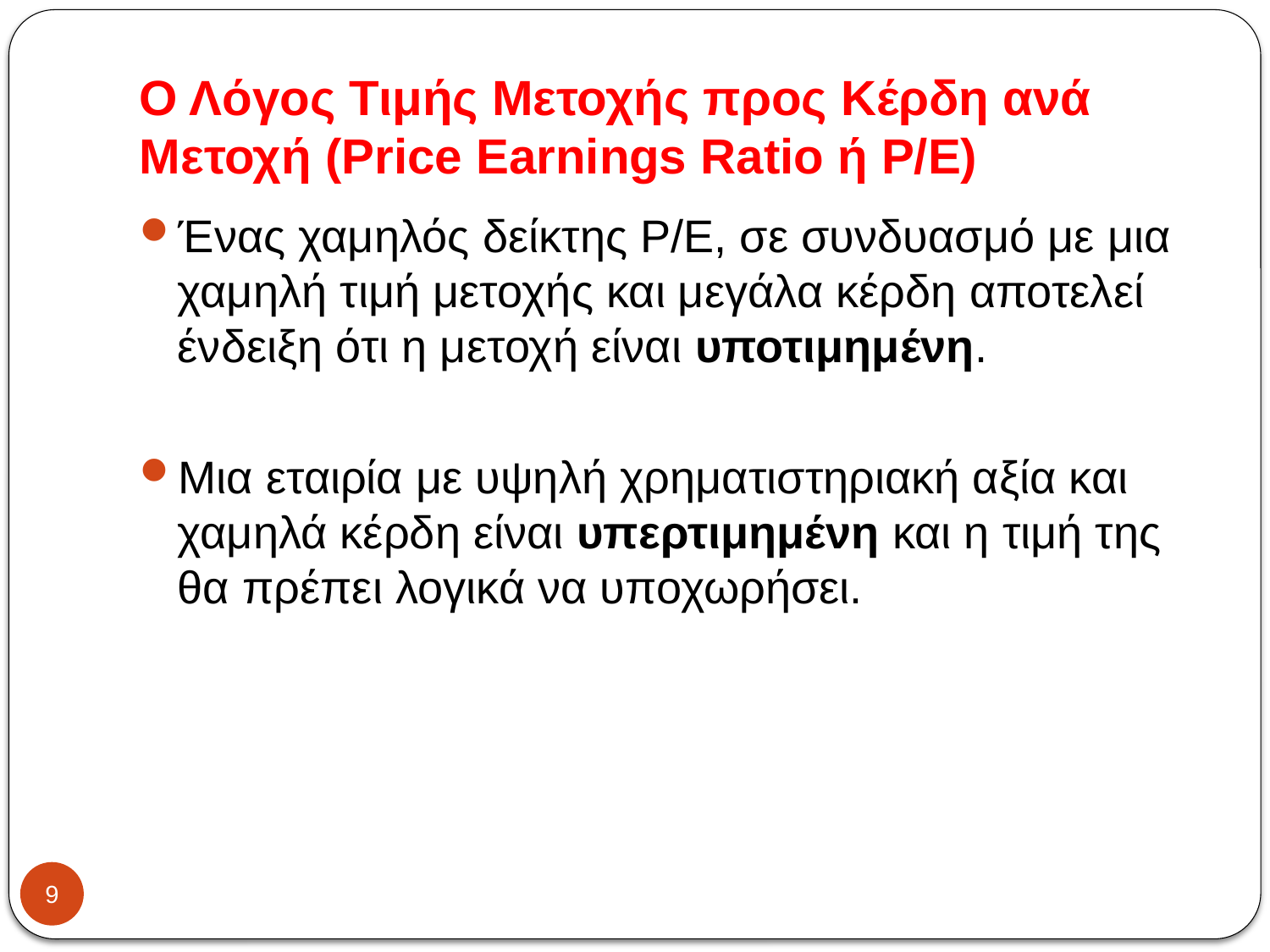

# Ο Λόγος Τιμής Μετοχής προς Κέρδη ανά Μετοχή (Price Earnings Ratio ή P/E)
Ένας χαμηλός δείκτης Ρ/Ε, σε συνδυασμό με μια χαμηλή τιμή μετοχής και μεγάλα κέρδη αποτελεί ένδειξη ότι η μετοχή είναι υποτιμημένη.

Μια εταιρία με υψηλή χρηματιστηριακή αξία και χαμηλά κέρδη είναι υπερτιμημένη και η τιμή της θα πρέπει λογικά να υποχωρήσει.

9